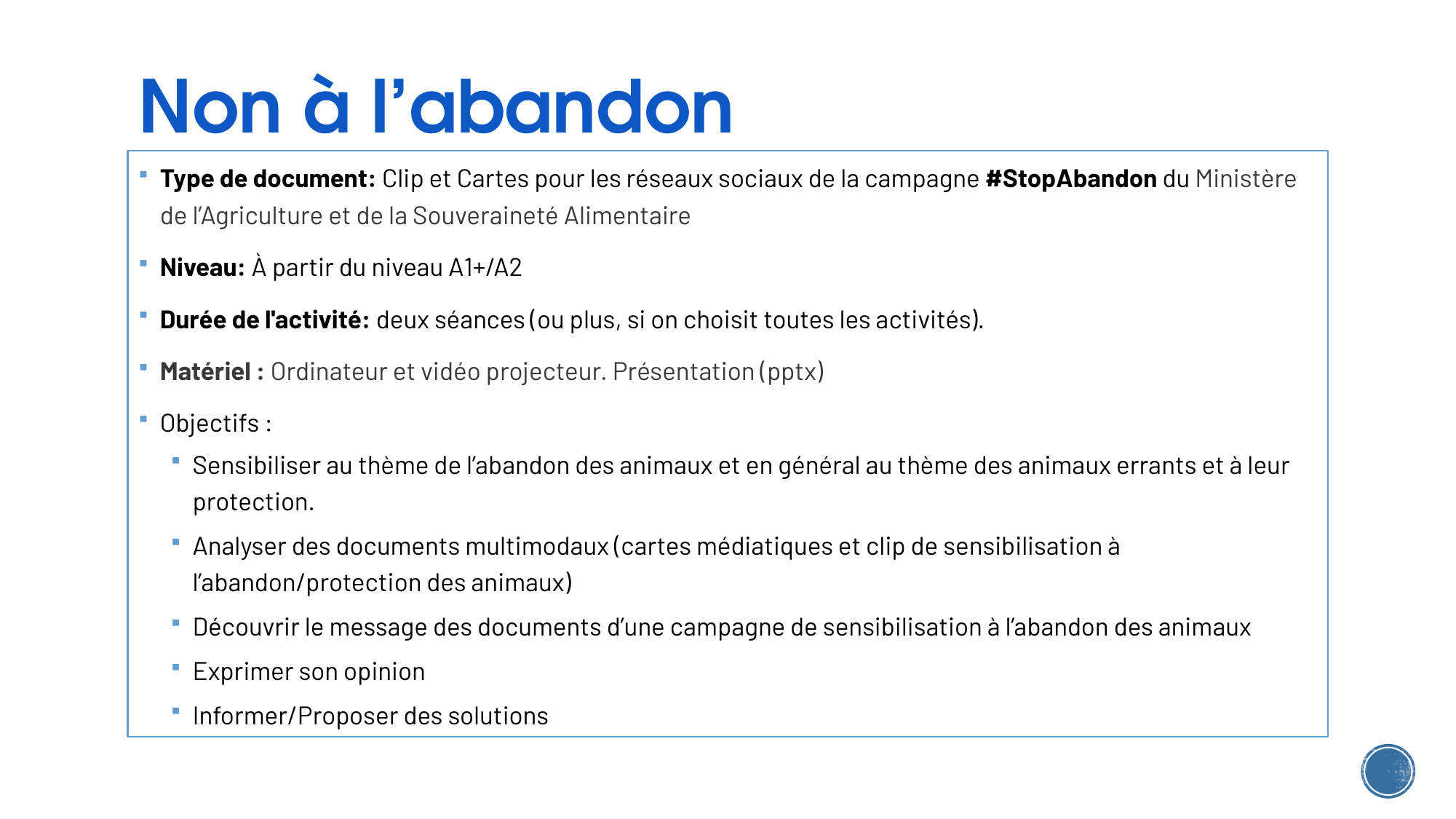

# Non à l’abandon
Type de document: Clip et Cartes pour les réseaux sociaux de la campagne #StopAbandon du Ministère de l’Agriculture et de la Souveraineté Alimentaire
Niveau: À partir du niveau A1+/A2
Durée de l'activité: deux séances (ou plus, si on choisit toutes les activités).
Matériel : Ordinateur et vidéo projecteur. Présentation (pptx)
Objectifs :
Sensibiliser au thème de l’abandon des animaux et en général au thème des animaux errants et à leur protection.
Analyser des documents multimodaux (cartes médiatiques et clip de sensibilisation à l’abandon/protection des animaux)
Découvrir le message des documents d’une campagne de sensibilisation à l’abandon des animaux
Exprimer son opinion
Informer/Proposer des solutions